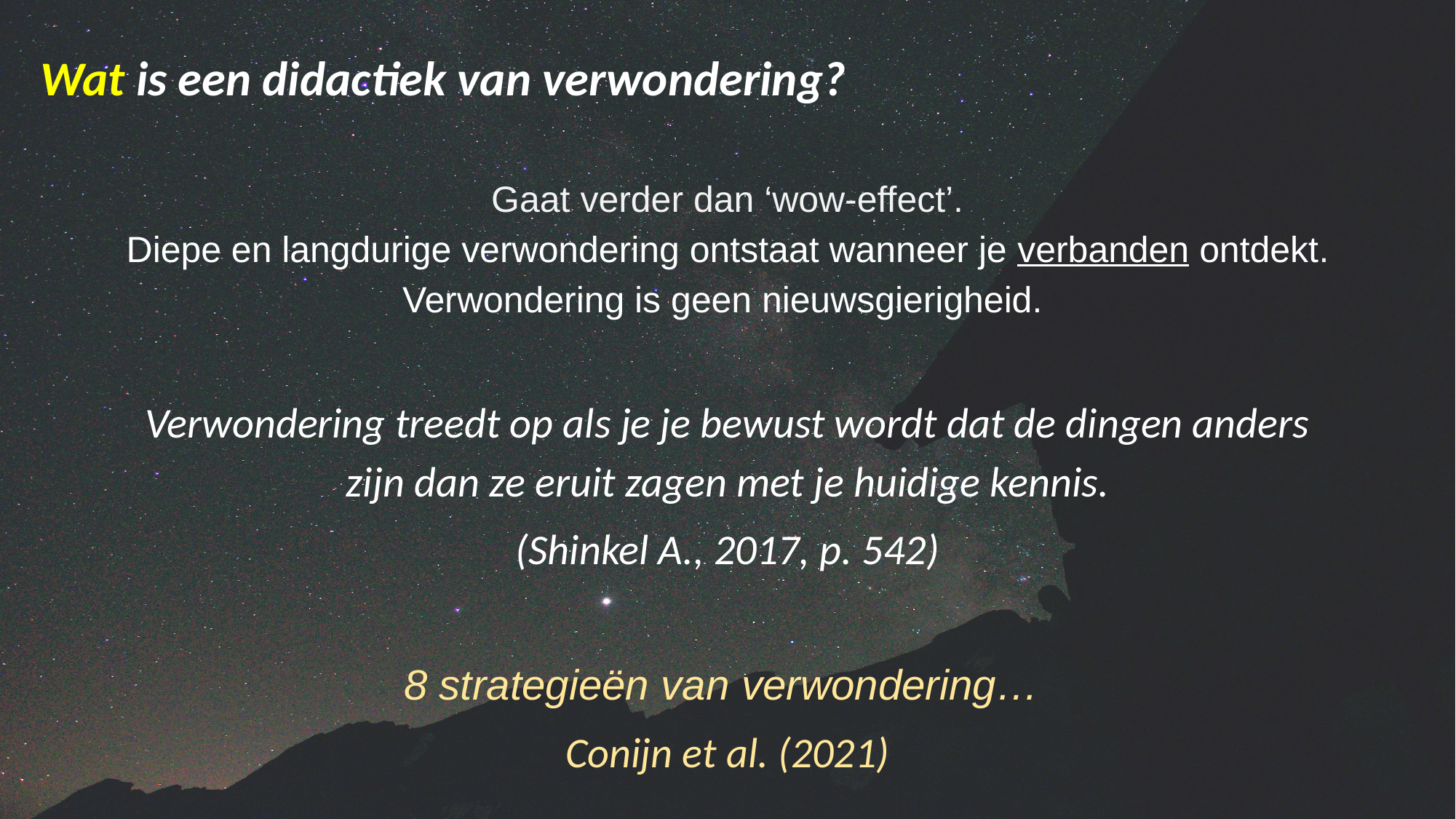

Wat is een didactiek van verwondering?

Gaat verder dan ‘wow-effect’.
Diepe en langdurige verwondering ontstaat wanneer je verbanden ontdekt.
Verwondering is geen nieuwsgierigheid.

Verwondering treedt op als je je bewust wordt dat de dingen anders zijn dan ze eruit zagen met je huidige kennis.
(Shinkel A., 2017, p. 542)

8 strategieën van verwondering…
Conijn et al. (2021)